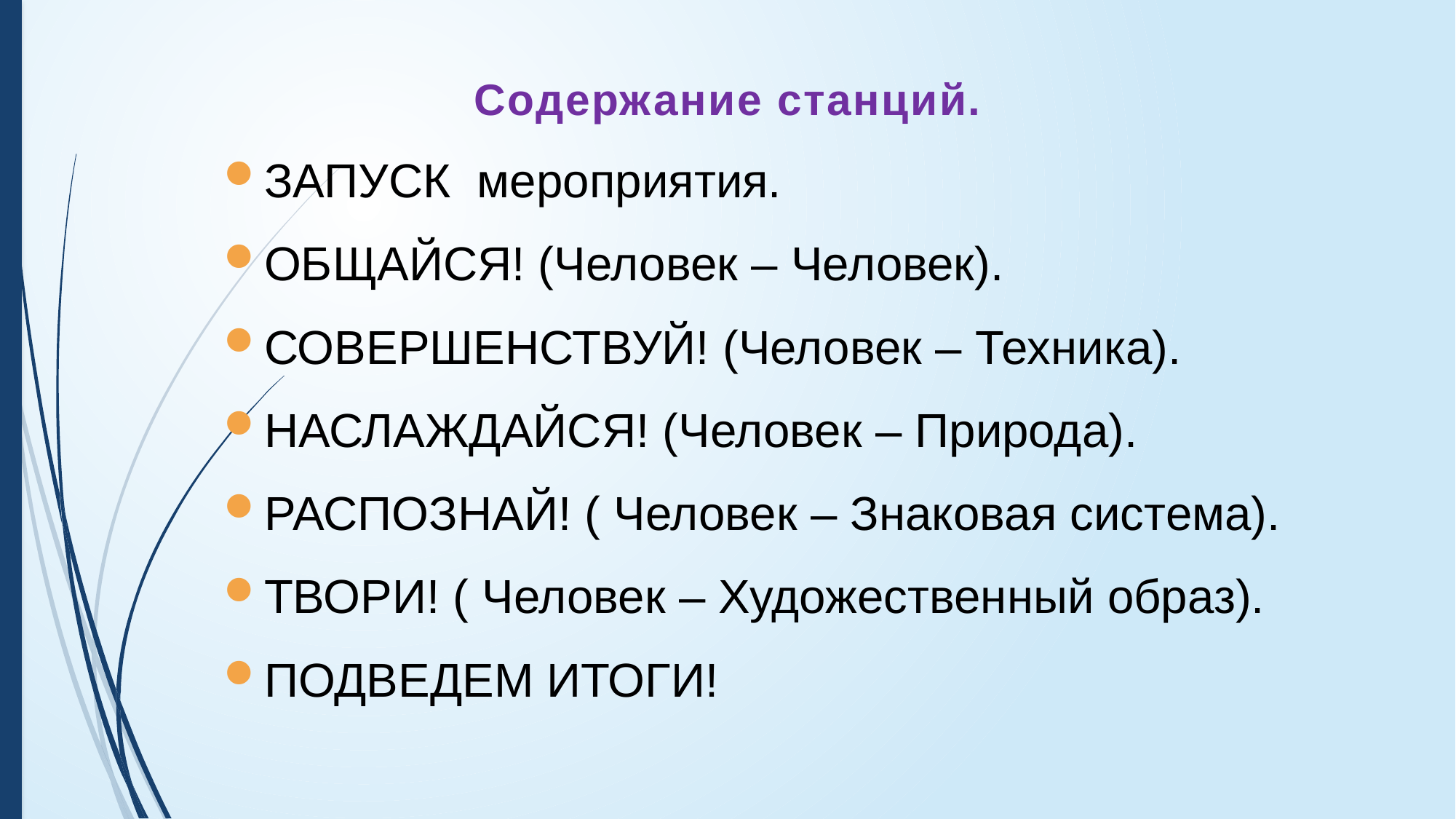

Содержание станций.
ЗАПУСК  мероприятия.
ОБЩАЙСЯ! (Человек – Человек).
СОВЕРШЕНСТВУЙ! (Человек – Техника).
НАСЛАЖДАЙСЯ! (Человек – Природа).
РАСПОЗНАЙ! ( Человек – Знаковая система).
ТВОРИ! ( Человек – Художественный образ).
ПОДВЕДЕМ ИТОГИ!